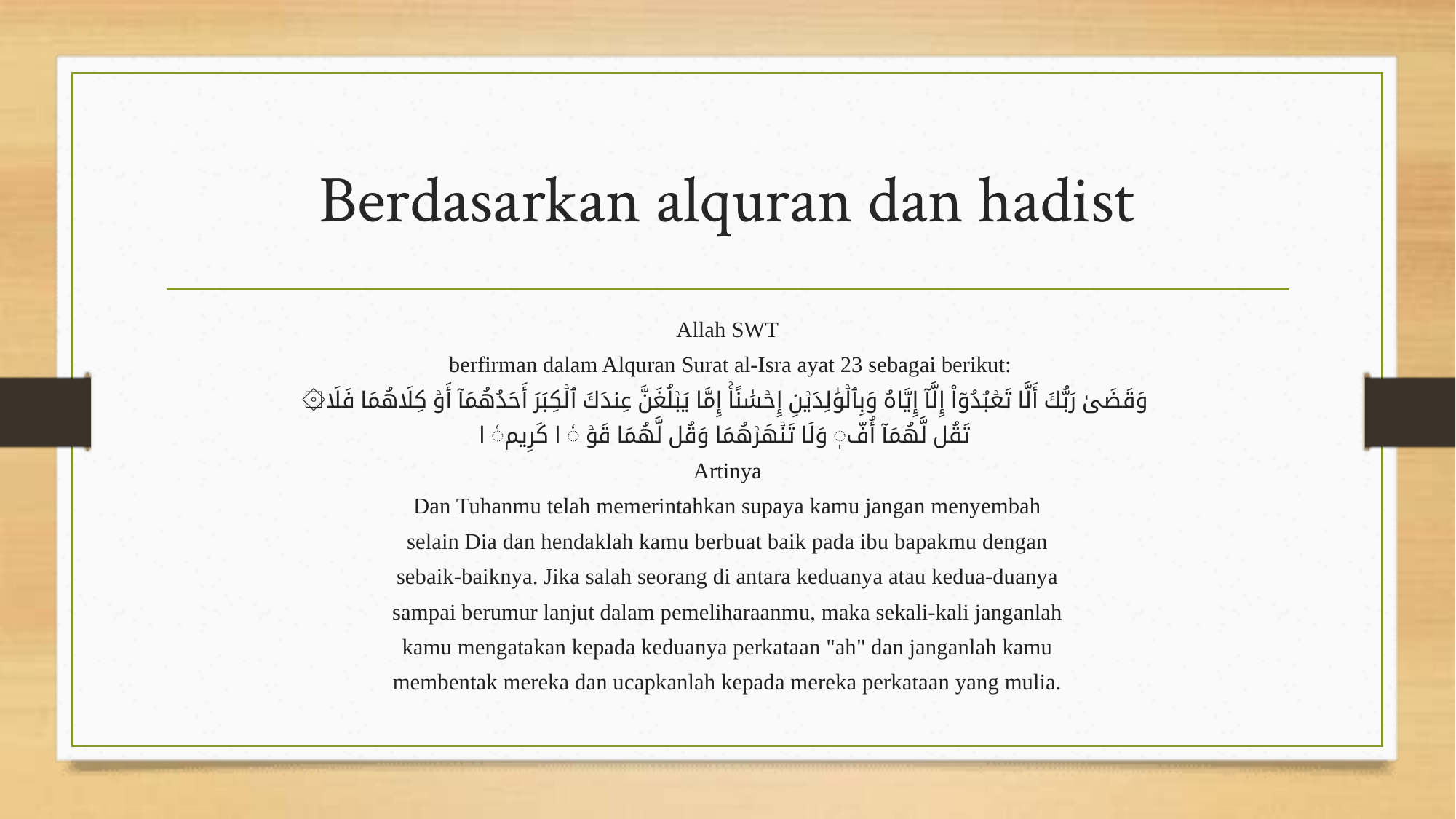

# Berdasarkan alquran dan hadist
Allah SWT
 berfirman dalam Alquran Surat al-Isra ayat 23 sebagai berikut:
۞وَقَضَىٰ رَبُّكَ أَلَّا تَعۡبُدُوٓاْ إِلَّآ إِیَّاهُ وَبِٱلۡوَٰلِدَیۡنِ إِحۡسَٰنًاۚ إِمَّا یَبۡلُغَنَّ عِندَكَ ٱلۡكِبَرَ أَحَدُھُمَآ أَوۡ كِلَاھُمَا فَلَا
تَقُل لَّھُمَآ أُفّ◌ٖ وَلَا تَنۡھَرۡھُمَا وَقُل لَّھُمَا قَوۡ ◌ٗ ا كَرِیم◌ٗ ا
Artinya
Dan Tuhanmu telah memerintahkan supaya kamu jangan menyembah
selain Dia dan hendaklah kamu berbuat baik pada ibu bapakmu dengan
sebaik-baiknya. Jika salah seorang di antara keduanya atau kedua-duanya
sampai berumur lanjut dalam pemeliharaanmu, maka sekali-kali janganlah
kamu mengatakan kepada keduanya perkataan "ah" dan janganlah kamu
membentak mereka dan ucapkanlah kepada mereka perkataan yang mulia.